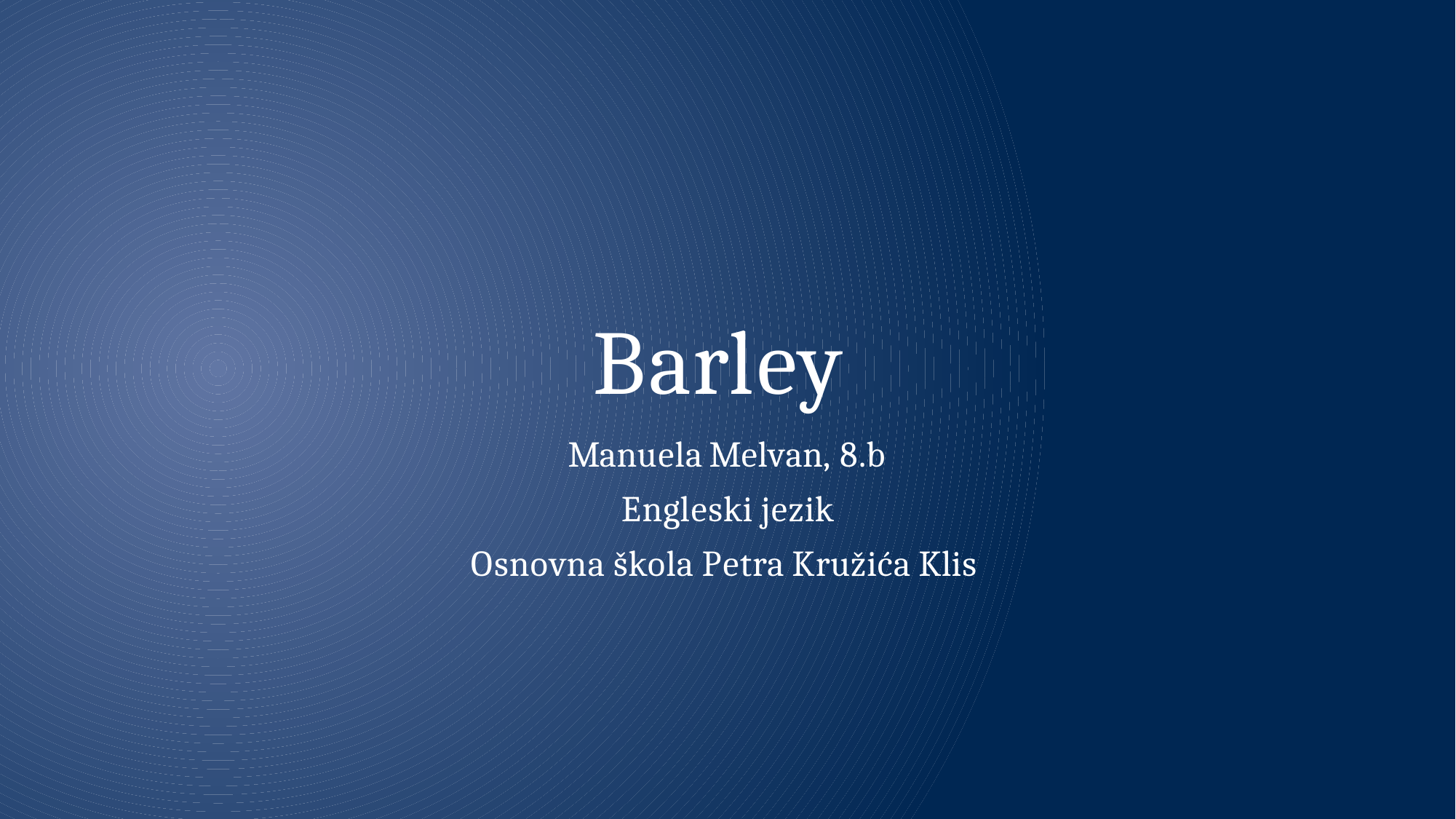

# Barley
Manuela Melvan, 8.b
Engleski jezik
Osnovna škola Petra Kružića Klis